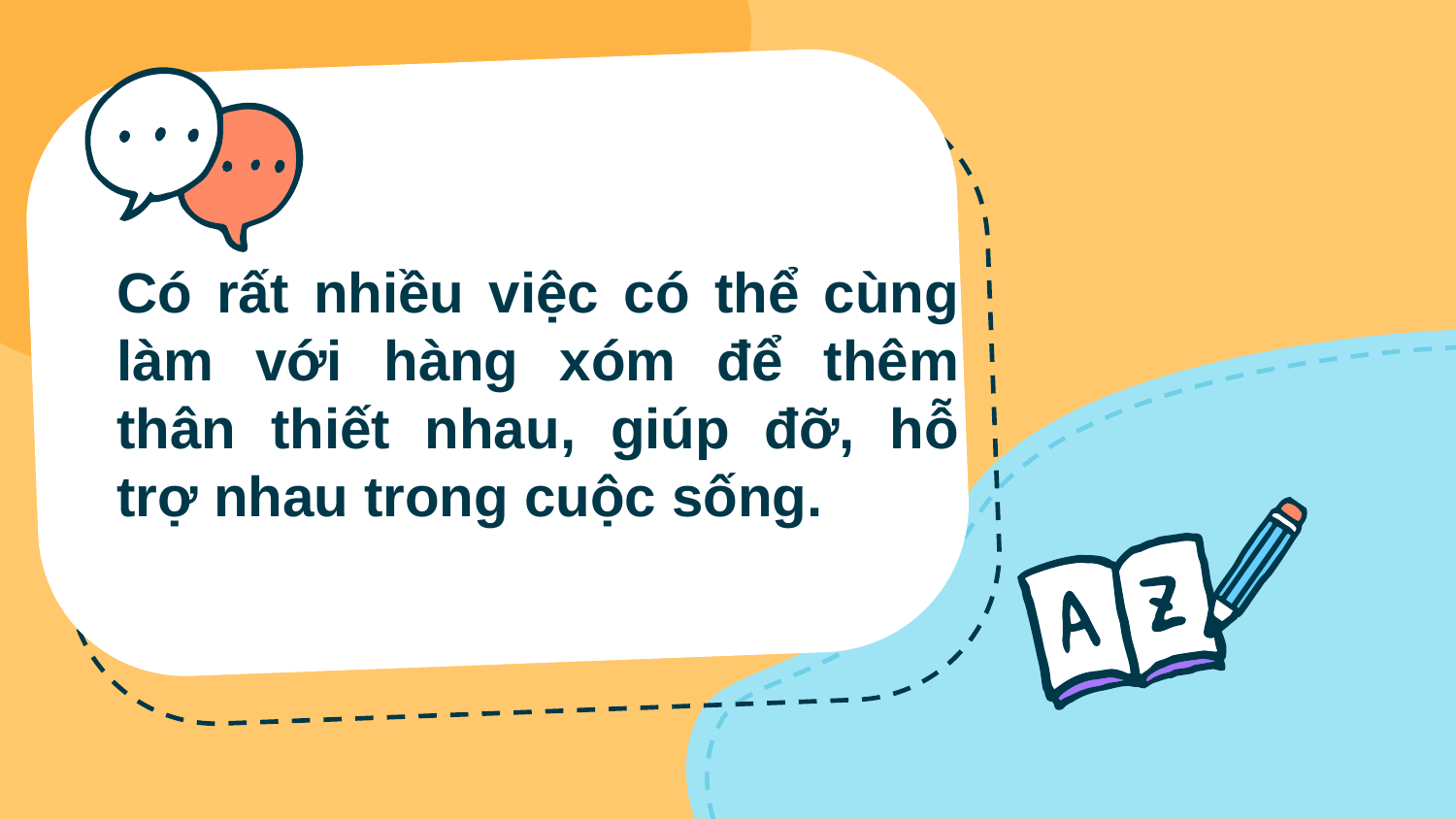

# Có rất nhiều việc có thể cùng làm với hàng xóm để thêm thân thiết nhau, giúp đỡ, hỗ trợ nhau trong cuộc sống.